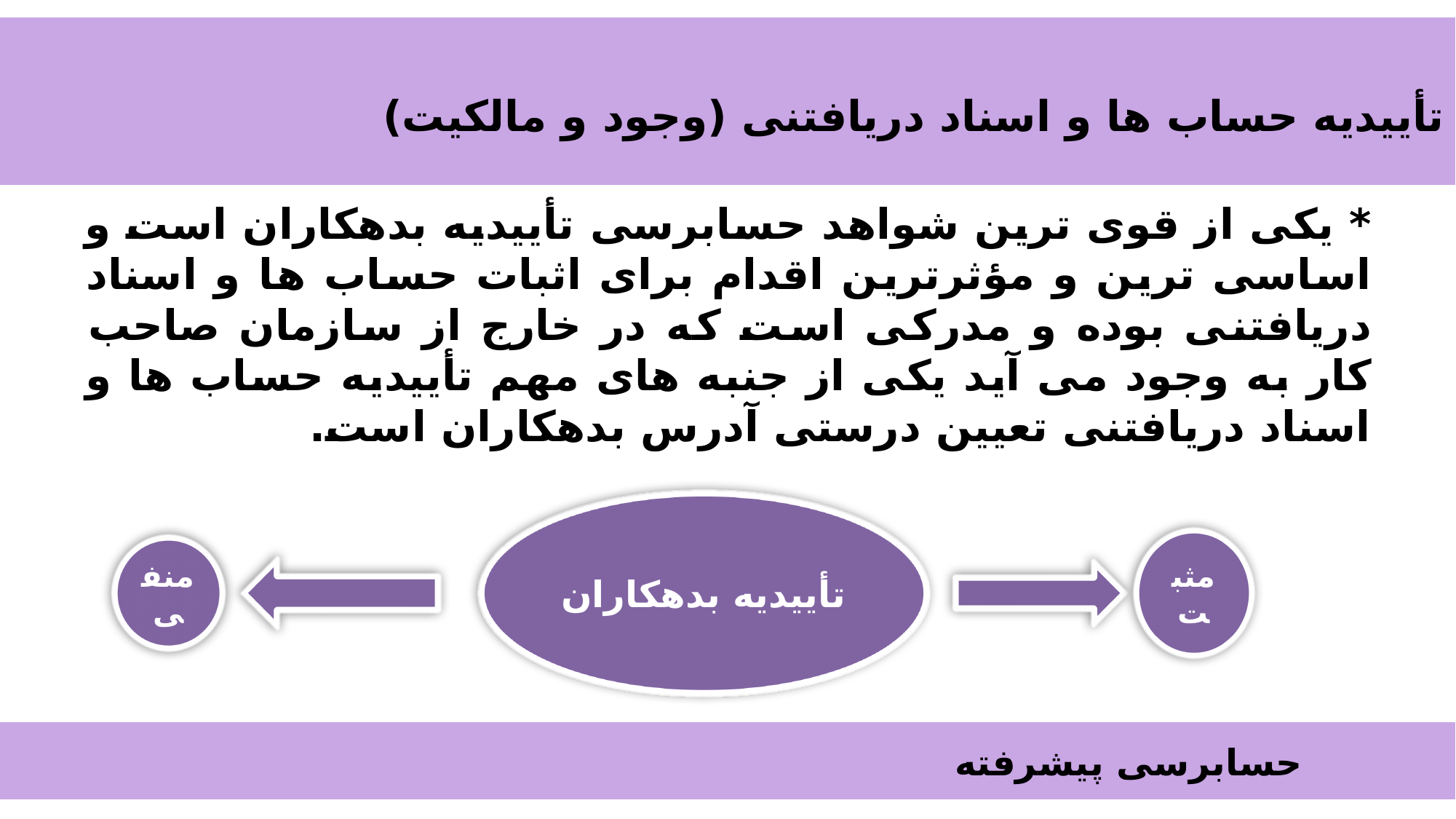

تأییدیه حساب ها و اسناد دریافتنی (وجود و مالکیت)
#
* یکی از قوی ترین شواهد حسابرسی تأییدیه بدهکاران است و اساسی ترین و مؤثرترین اقدام برای اثبات حساب ها و اسناد دریافتنی بوده و مدرکی است که در خارج از سازمان صاحب کار به وجود می آید یکی از جنبه های مهم تأییدیه حساب ها و اسناد دریافتنی تعیین درستی آدرس بدهکاران است.
تأییدیه بدهکاران
مثبت
منفی

               حسابرسی پیشرفته